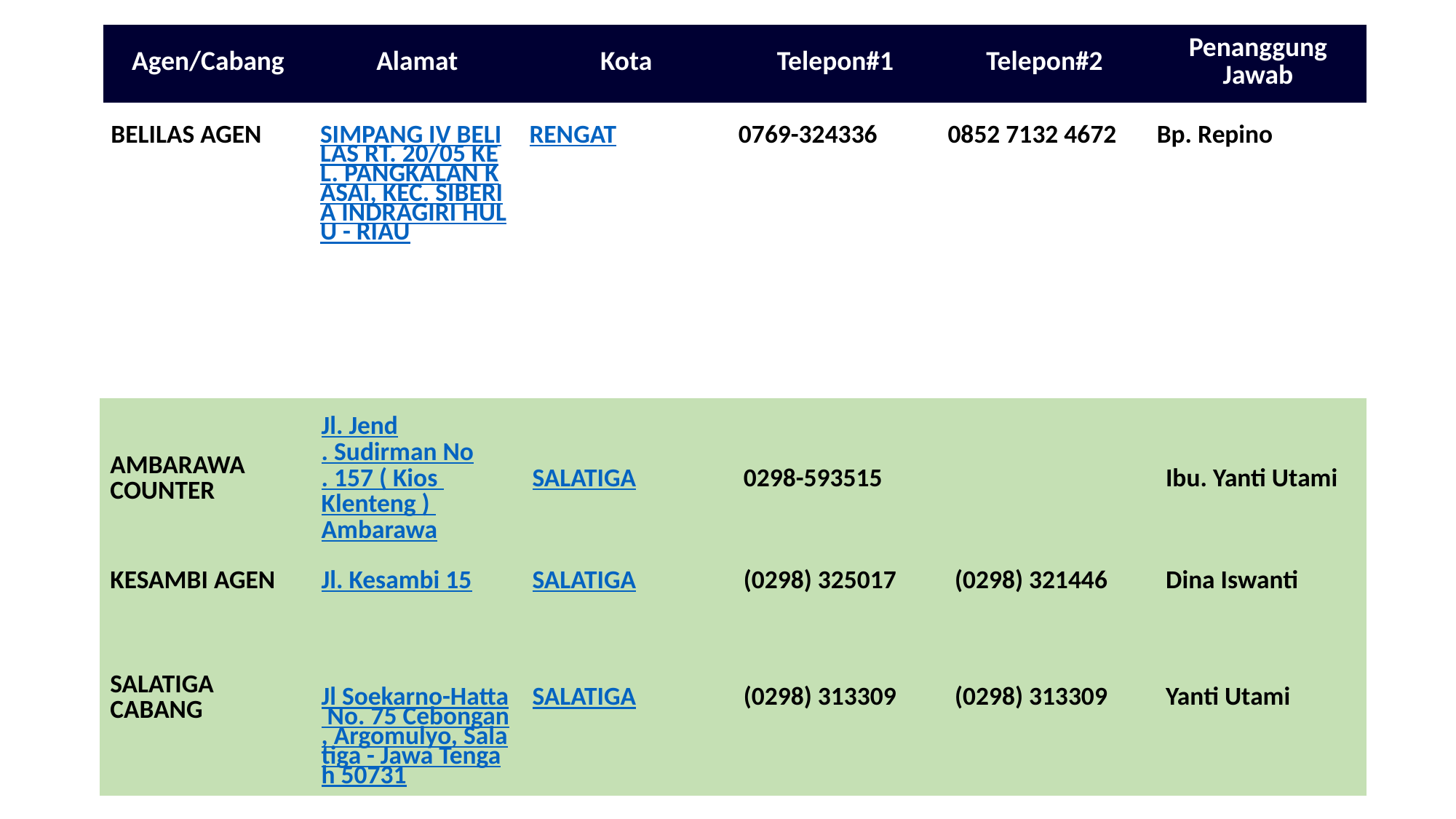

| Agen/Cabang | Alamat | Kota | Telepon#1 | Telepon#2 | Penanggung Jawab |
| --- | --- | --- | --- | --- | --- |
| BELILAS AGEN | SIMPANG IV BELILAS RT. 20/05 KEL. PANGKALAN KASAI, KEC. SIBERIA INDRAGIRI HULU - RIAU | RENGAT | 0769-324336 | 0852 7132 4672 | Bp. Repino |
| --- | --- | --- | --- | --- | --- |

| AMBARAWA COUNTER | Jl. Jend. Sudirman No. 157 ( Kios Klenteng ) Ambarawa | SALATIGA | 0298-593515 |  | Ibu. Yanti Utami |
| --- | --- | --- | --- | --- | --- |
| KESAMBI AGEN | Jl. Kesambi 15 | SALATIGA | (0298) 325017 | (0298) 321446 | Dina Iswanti |
| SALATIGA CABANG | Jl Soekarno-Hatta No. 75 Cebongan, Argomulyo, Salatiga - Jawa Tengah 50731 | SALATIGA | (0298) 313309 | (0298) 313309 | Yanti Utami |